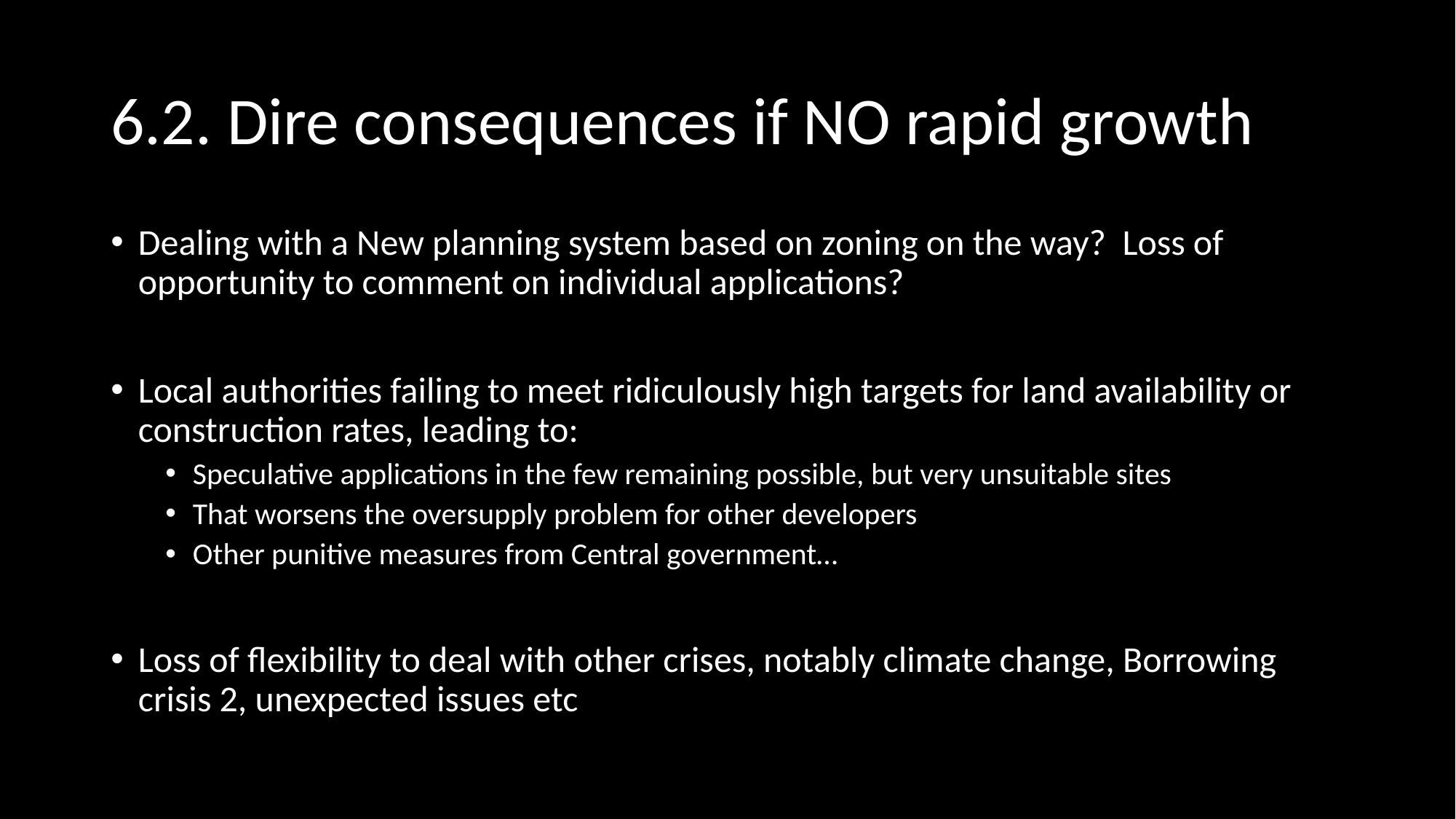

# 6.2. Dire consequences if NO rapid growth
Dealing with a New planning system based on zoning on the way?  Loss of opportunity to comment on individual applications?

Local authorities failing to meet ridiculously high targets for land availability or construction rates, leading to:
Speculative applications in the few remaining possible, but very unsuitable sites
That worsens the oversupply problem for other developers
Other punitive measures from Central government…

Loss of flexibility to deal with other crises, notably climate change, Borrowing crisis 2, unexpected issues etc